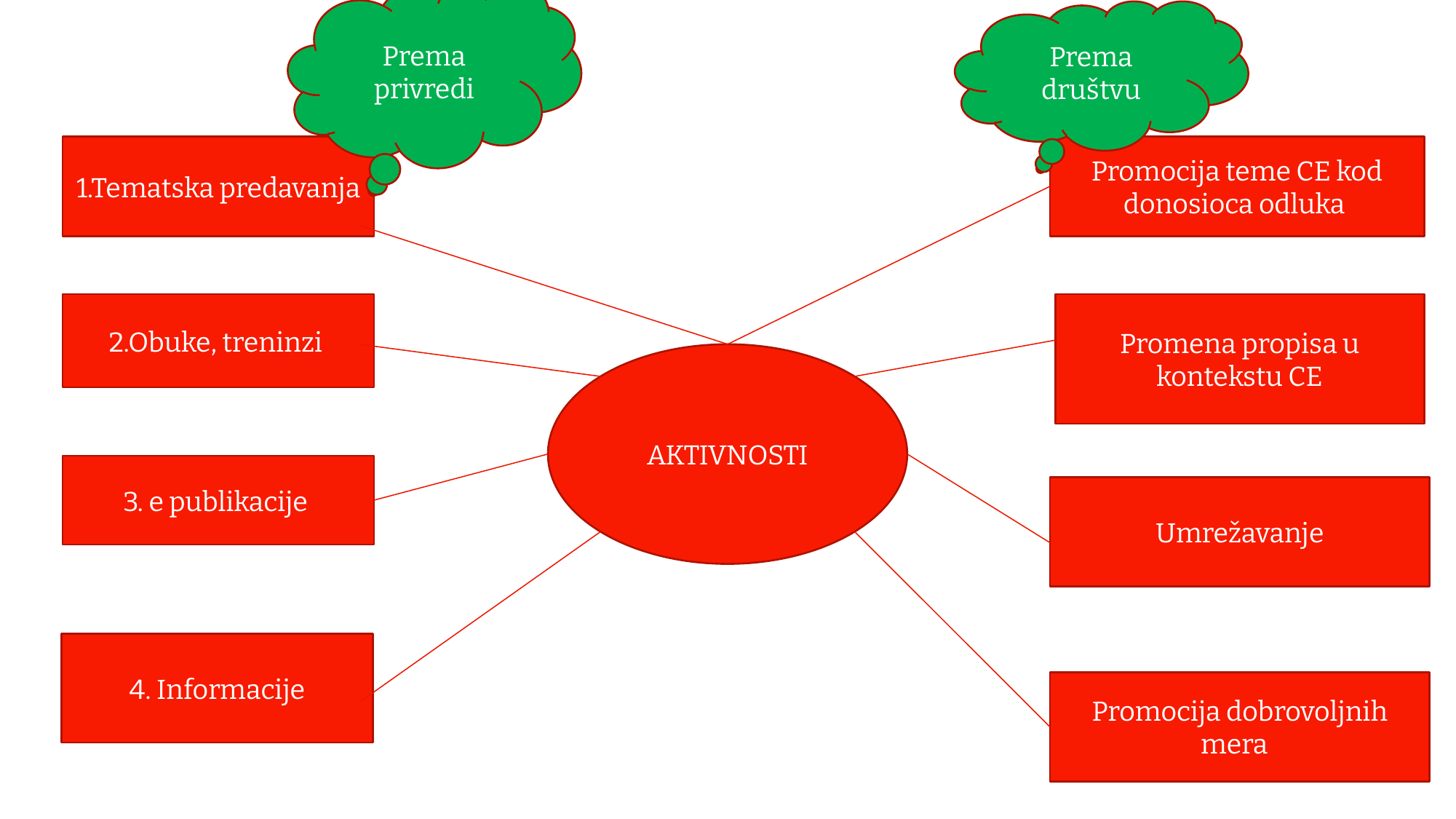

Prema privredi
Prema društvu
1.Tematska predavanja
Promocija teme CE kod donosioca odluka
2.Obuke, treninzi
Promena propisa u kontekstu CE
AKTIVNOSTI
3. e publikacije
Umrežavanje
4. Informacije
Promocija dobrovoljnih mera